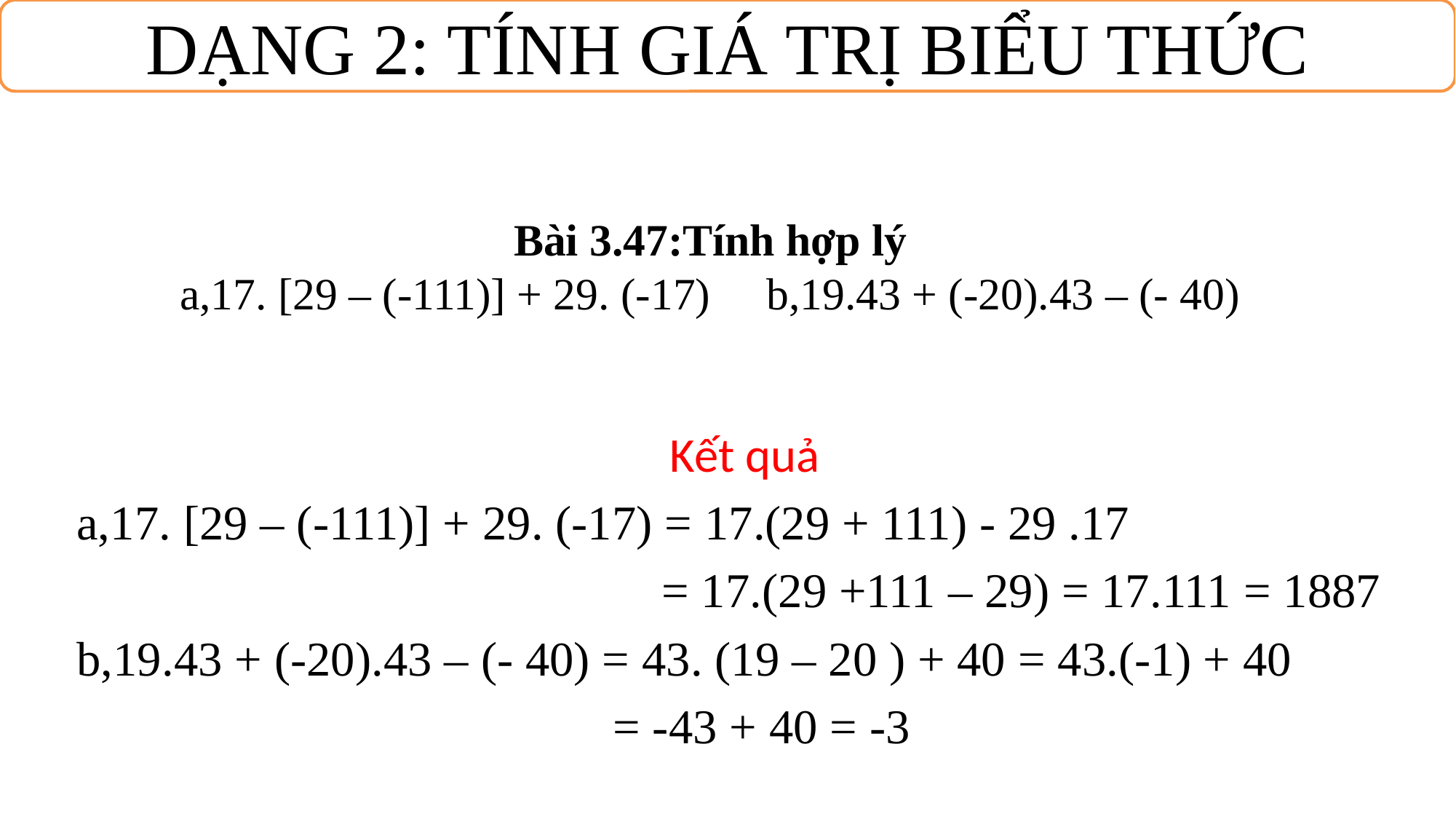

DẠNG 2: TÍNH GIÁ TRỊ BIỂU THỨC
# Bài 3.47:Tính hợp lý a,17. [29 – (-111)] + 29. (-17)     b,19.43 + (-20).43 – (- 40)
Kết quả
a,17. [29 – (-111)] + 29. (-17) = 17.(29 + 111) - 29 .17
                                                = 17.(29 +111 – 29) = 17.111 = 1887
b,19.43 + (-20).43 – (- 40) = 43. (19 – 20 ) + 40 = 43.(-1) + 40
                                            = -43 + 40 = -3